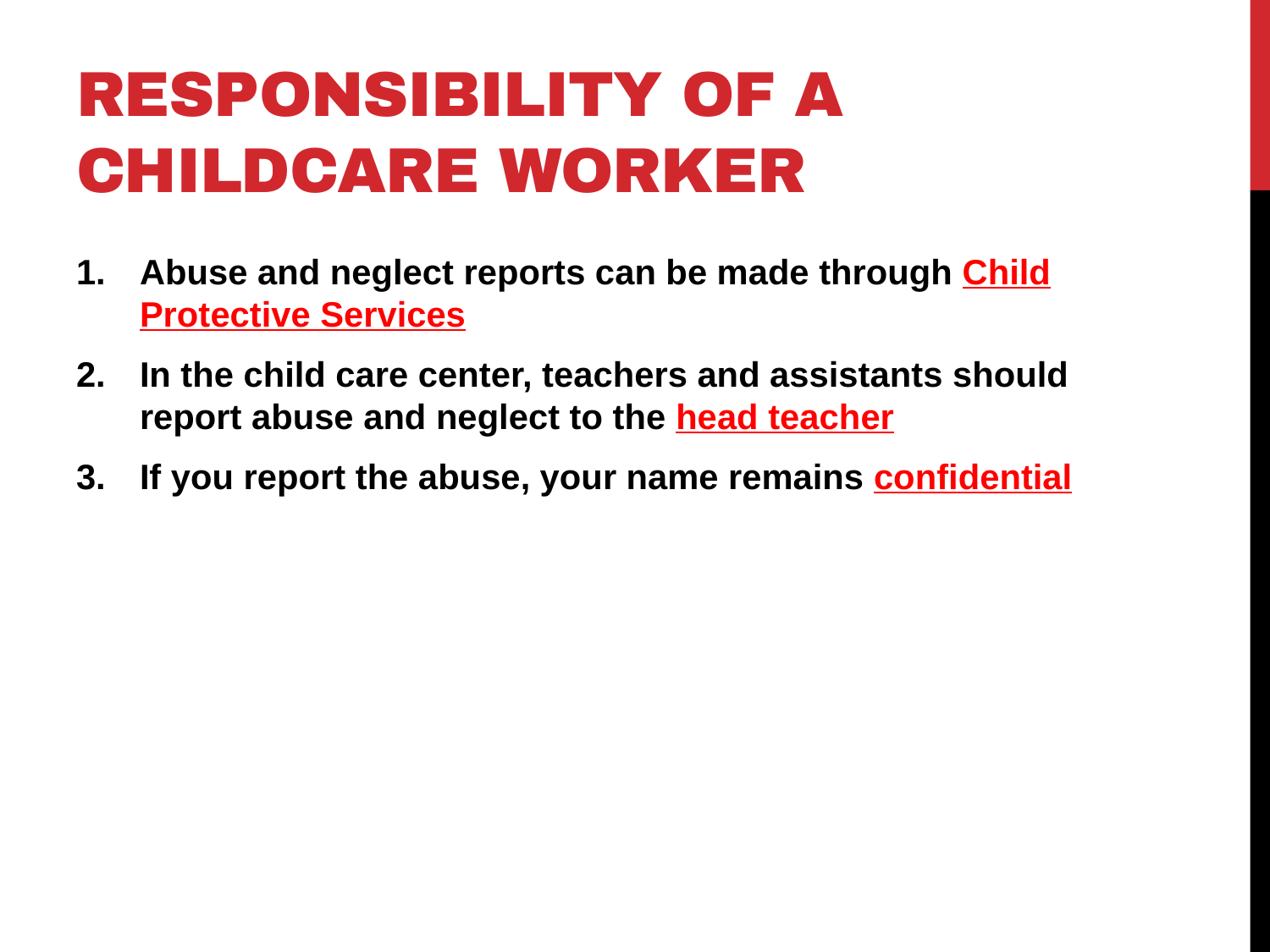

# Responsibility of a childcare worker
Abuse and neglect reports can be made through Child Protective Services
In the child care center, teachers and assistants should report abuse and neglect to the head teacher
If you report the abuse, your name remains confidential